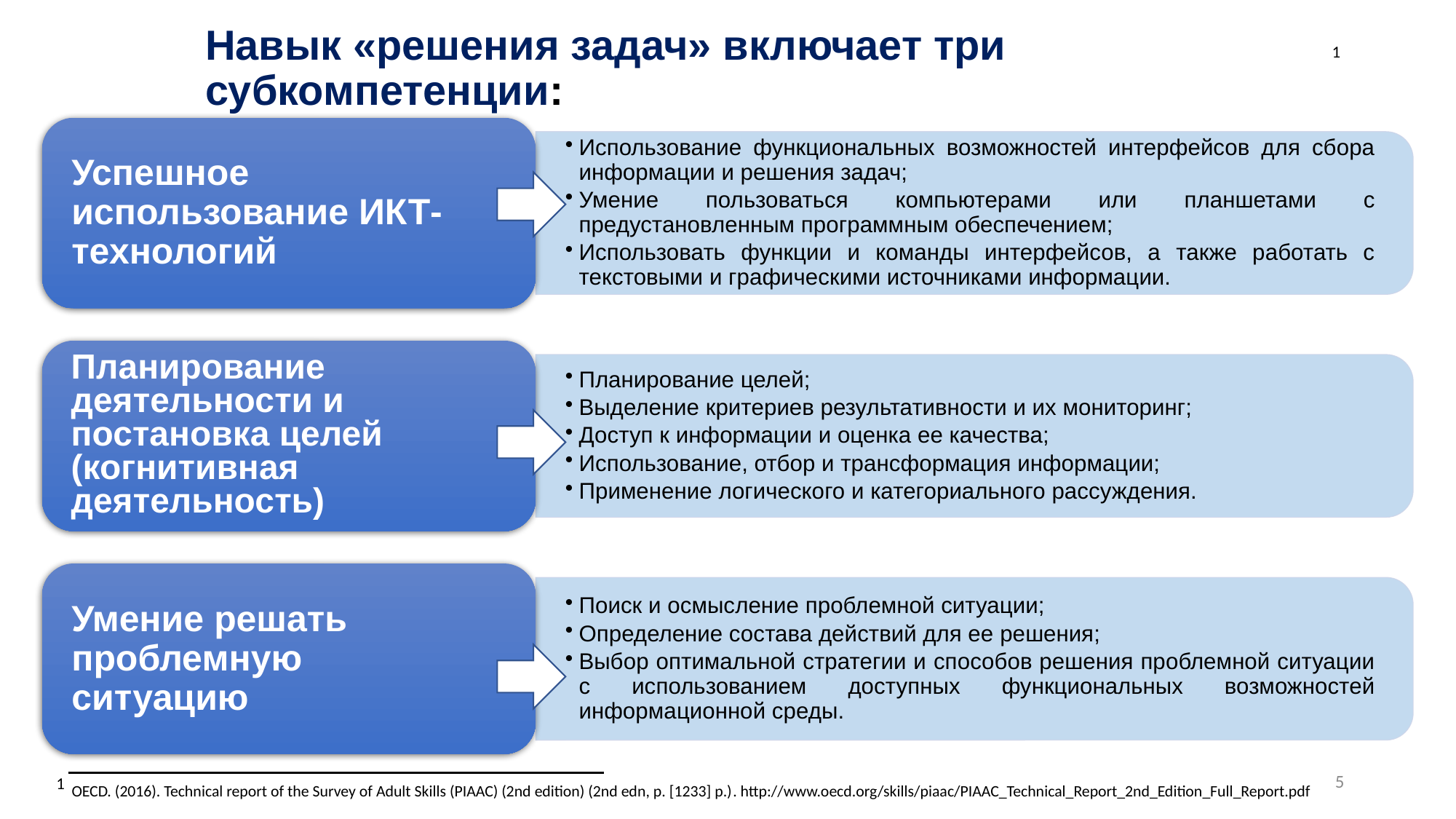

# Навык «решения задач» включает три субкомпетенции:
1
Использование функциональных возможностей интерфейсов для сбора информации и решения задач;
Умение пользоваться компьютерами или планшетами с предустановленным программным обеспечением;
Использовать функции и команды интерфейсов, а также работать с текстовыми и графическими источниками информации.
Успешное использование ИКТ-технологий
Планирование целей;
Выделение критериев результативности и их мониторинг;
Доступ к информации и оценка ее качества;
Использование, отбор и трансформация информации;
Применение логического и категориального рассуждения.
Планирование деятельности и постановка целей (когнитивная деятельность)
Поиск и осмысление проблемной ситуации;
Определение состава действий для ее решения;
Выбор оптимальной стратегии и способов решения проблемной ситуации с использованием доступных функциональных возможностей информационной среды.
Умение решать проблемную
ситуацию

5
1
OECD. (2016). Technical report of the Survey of Adult Skills (PIAAC) (2nd edition) (2nd edn, p. [1233] p.). http://www.oecd.org/skills/piaac/PIAAC_Technical_Report_2nd_Edition_Full_Report.pdf